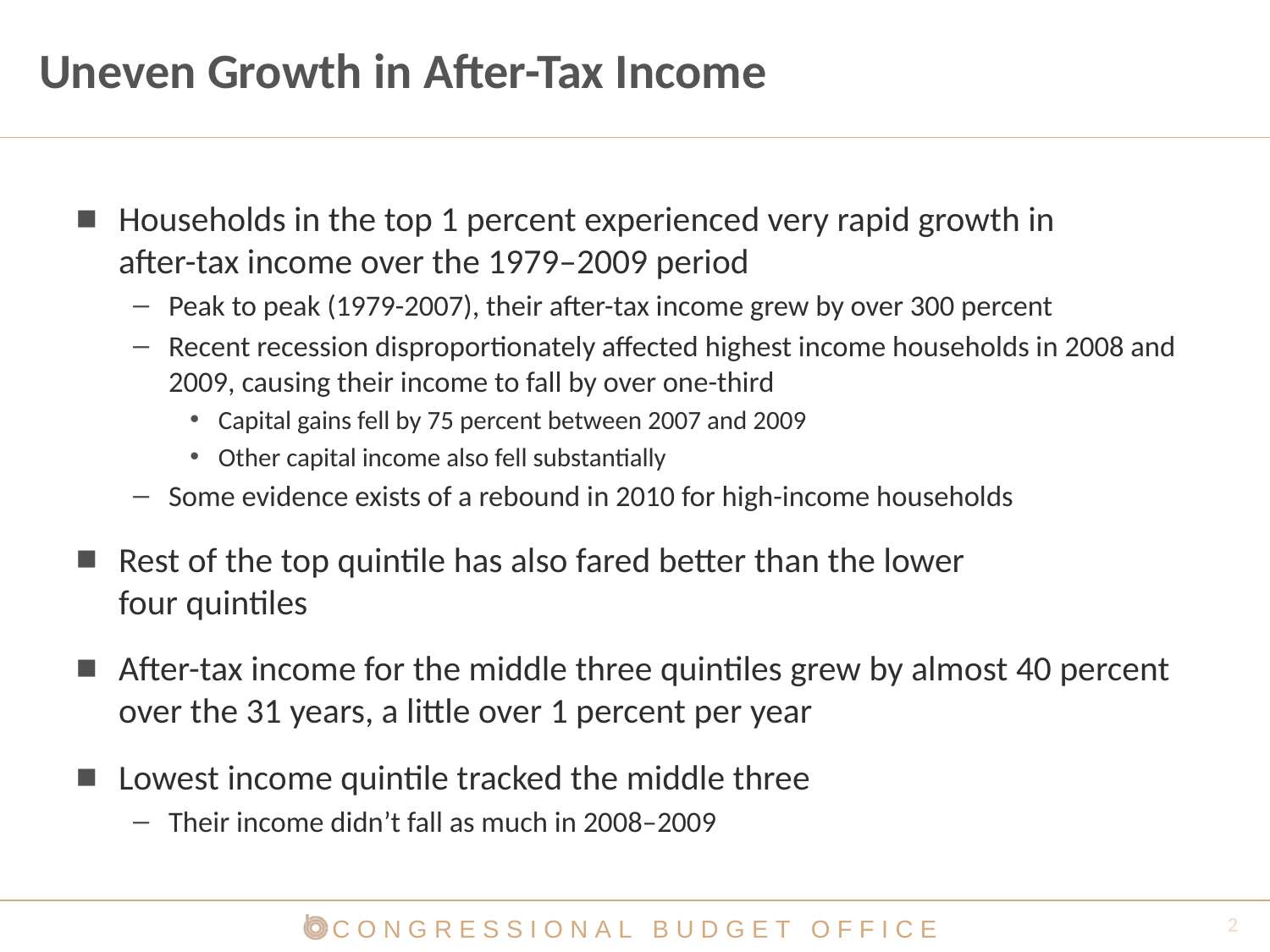

# Uneven Growth in After-Tax Income
Households in the top 1 percent experienced very rapid growth in
after-tax income over the 1979–2009 period
Peak to peak (1979-2007), their after-tax income grew by over 300 percent
Recent recession disproportionately affected highest income households in 2008 and 2009, causing their income to fall by over one-third
Capital gains fell by 75 percent between 2007 and 2009
Other capital income also fell substantially
Some evidence exists of a rebound in 2010 for high-income households
Rest of the top quintile has also fared better than the lower
four quintiles
After-tax income for the middle three quintiles grew by almost 40 percent over the 31 years, a little over 1 percent per year
Lowest income quintile tracked the middle three
Their income didn’t fall as much in 2008–2009